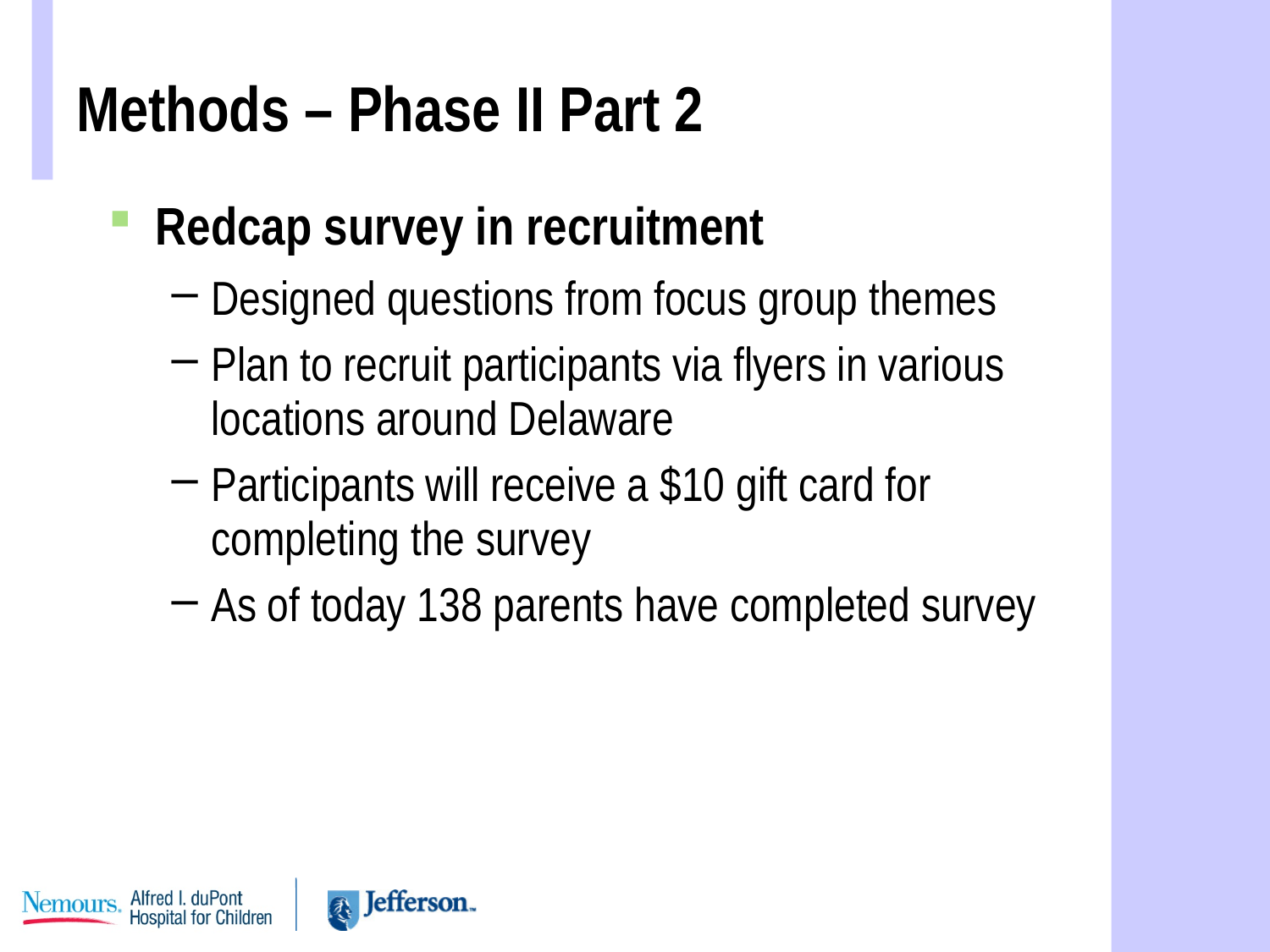

# Methods – Phase II Part 2
Redcap survey in recruitment
Designed questions from focus group themes
Plan to recruit participants via flyers in various locations around Delaware
Participants will receive a $10 gift card for completing the survey
As of today 138 parents have completed survey